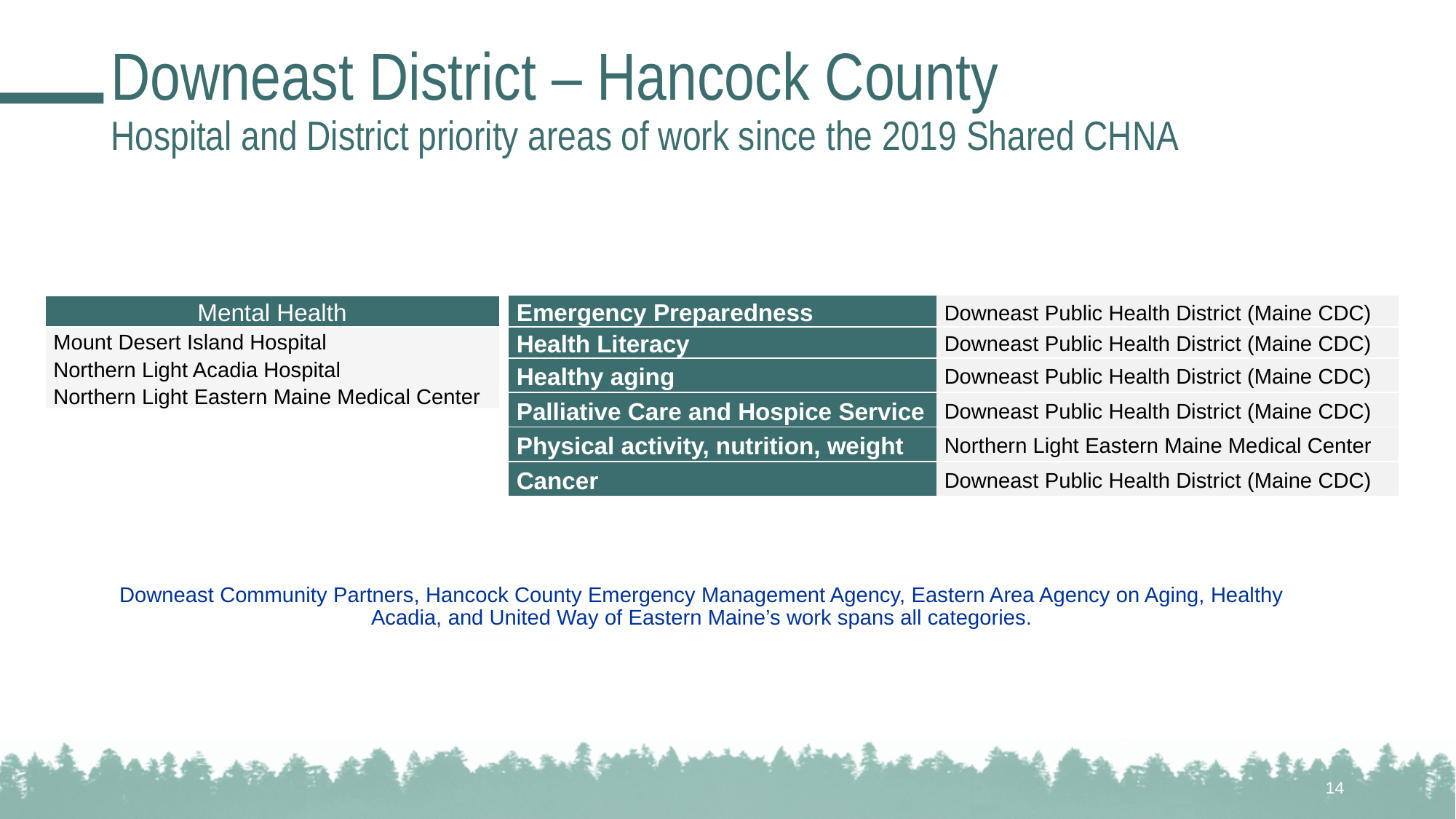

# Downeast District – Hancock County Hospital and District priority areas of work since the 2019 Shared CHNA
| Mental Health |
| --- |
| Mount Desert Island Hospital Northern Light Acadia Hospital Northern Light Eastern Maine Medical Center |
| Emergency Preparedness | Downeast Public Health District (Maine CDC) |
| --- | --- |
| Health Literacy | Downeast Public Health District (Maine CDC) |
| Healthy aging | Downeast Public Health District (Maine CDC) |
| Palliative Care and Hospice Service | Downeast Public Health District (Maine CDC) |
| Physical activity, nutrition, weight | Northern Light Eastern Maine Medical Center |
| Cancer | Downeast Public Health District (Maine CDC) |
Downeast Community Partners, Hancock County Emergency Management Agency, Eastern Area Agency on Aging, Healthy Acadia, and United Way of Eastern Maine’s work spans all categories.

14